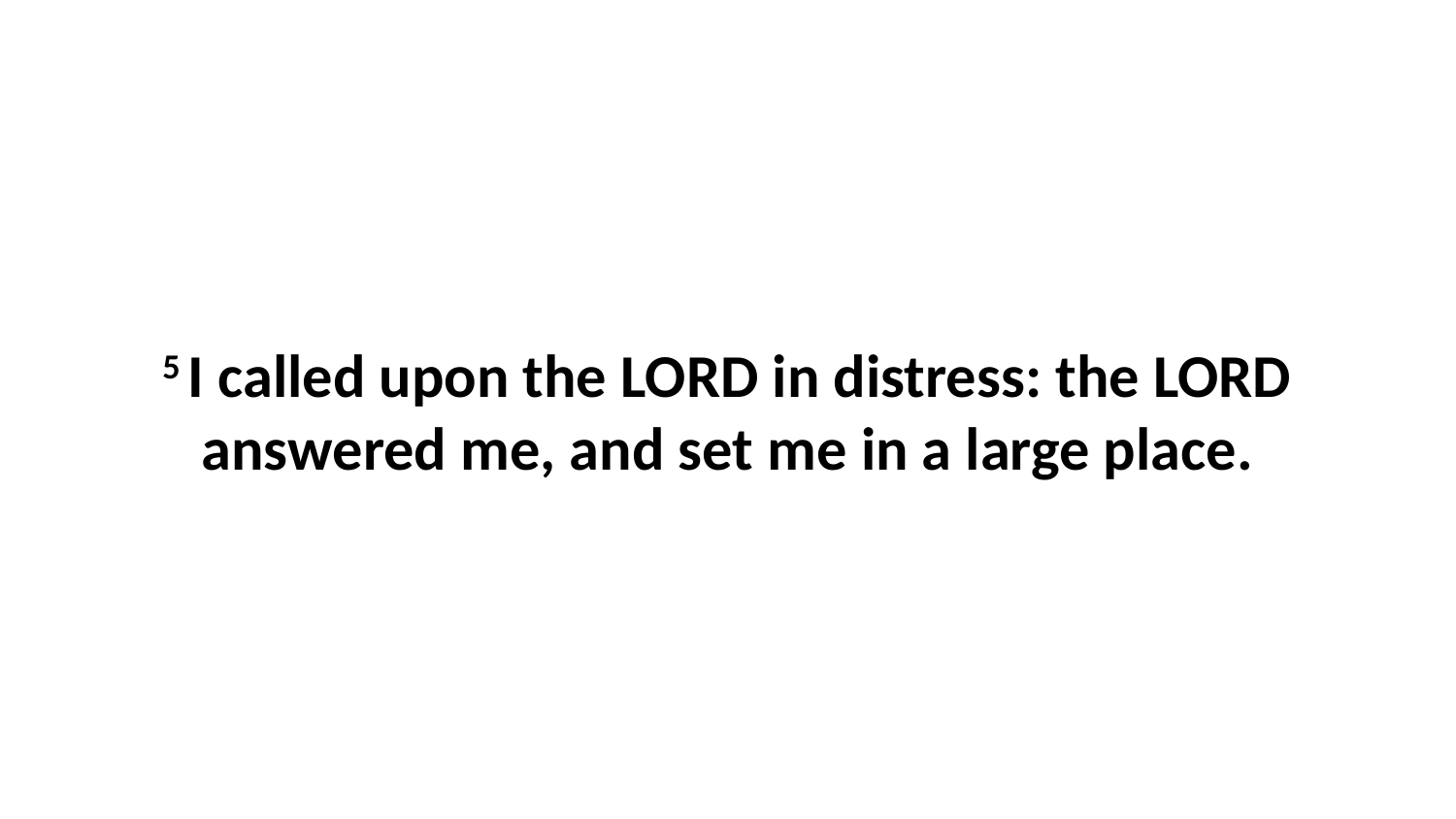

5 I called upon the LORD in distress: the LORD answered me, and set me in a large place.